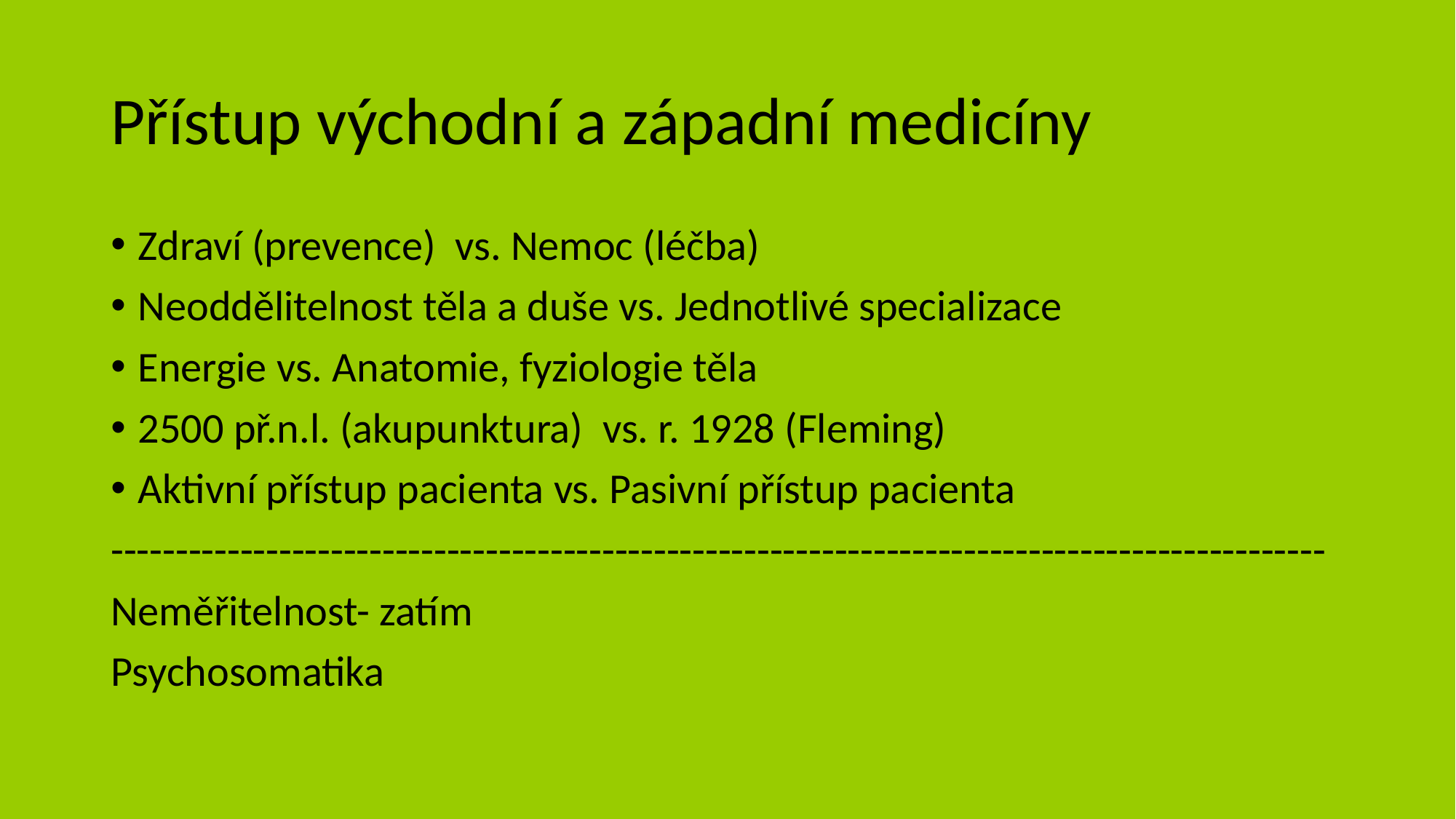

# Přístup východní a západní medicíny
Zdraví (prevence)  vs. Nemoc (léčba)
Neoddělitelnost těla a duše vs. Jednotlivé specializace
Energie vs. Anatomie, fyziologie těla
2500 př.n.l. (akupunktura)  vs. r. 1928 (Fleming)
Aktivní přístup pacienta vs. Pasivní přístup pacienta
----------------------------------------------------------------------------------------------
Neměřitelnost- zatím
Psychosomatika